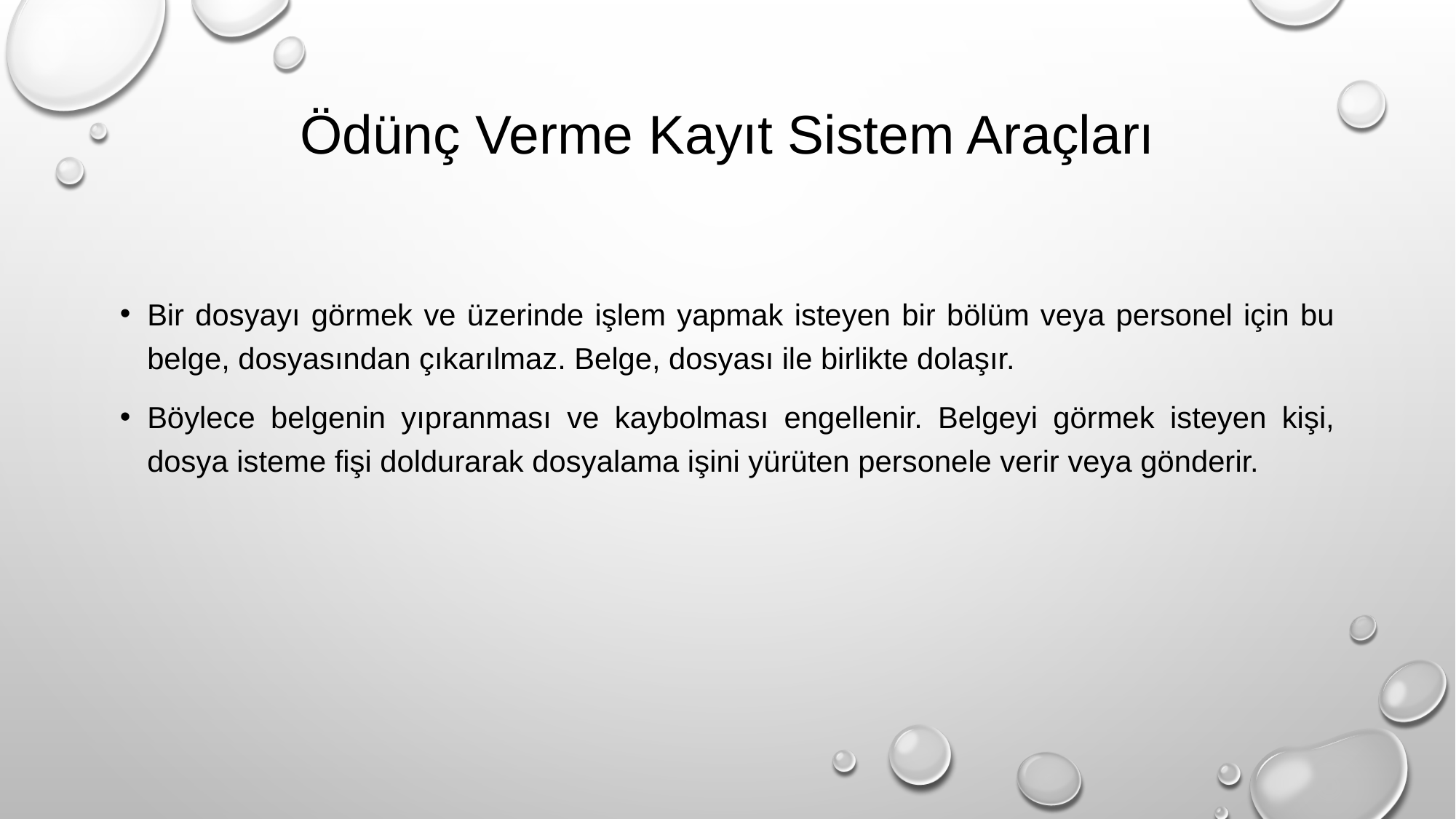

# Ödünç Verme Kayıt Sistem Araçları
Bir dosyayı görmek ve üzerinde işlem yapmak isteyen bir bölüm veya personel için bu belge, dosyasından çıkarılmaz. Belge, dosyası ile birlikte dolaşır.
Böylece belgenin yıpranması ve kaybolması engellenir. Belgeyi görmek isteyen kişi, dosya isteme fişi doldurarak dosyalama işini yürüten personele verir veya gönderir.